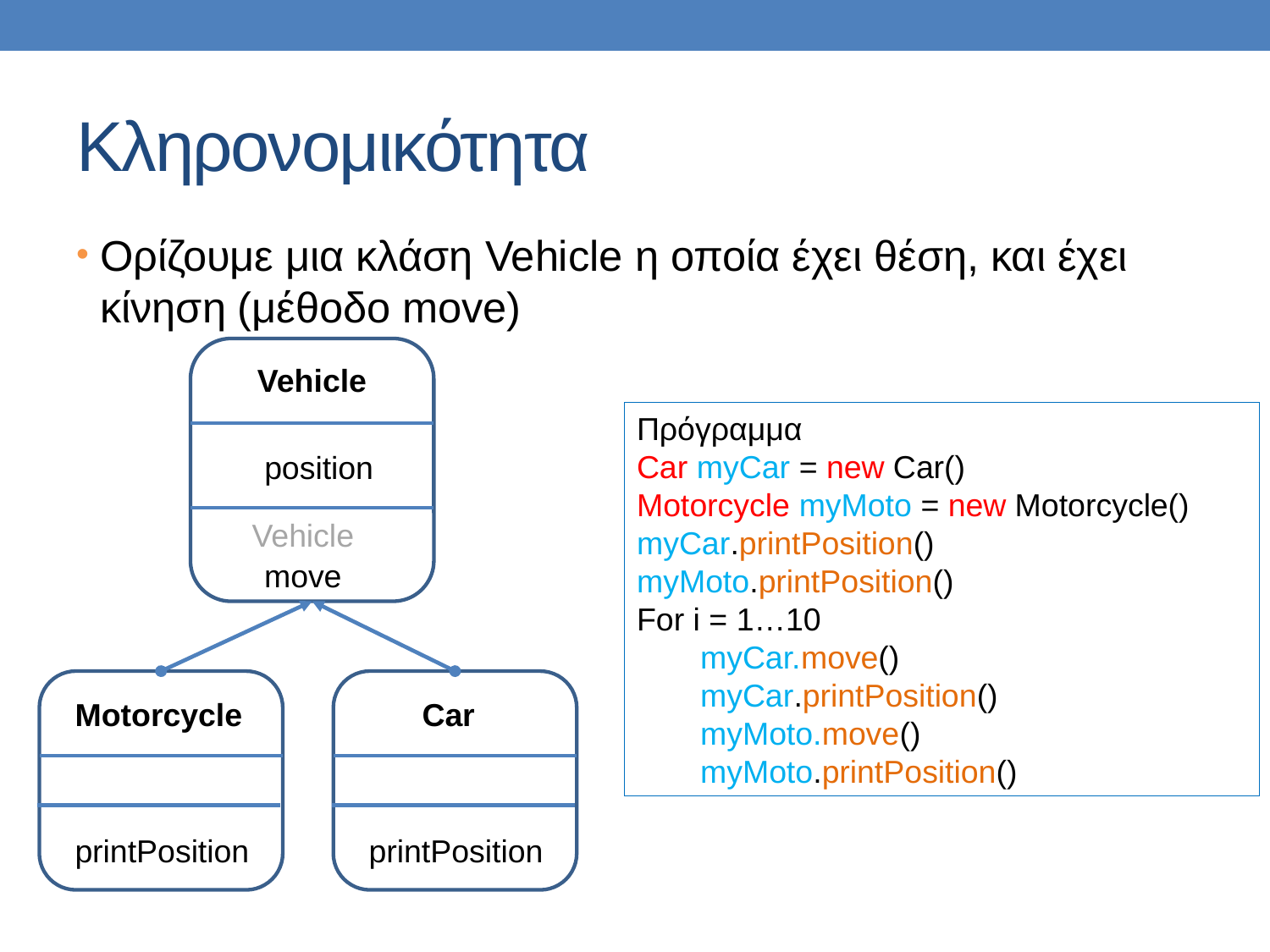

# Κληρονομικότητα
Ορίζουμε μια κλάση Vehicle η οποία έχει θέση, και έχει κίνηση (μέθοδο move)

Vehicle
Πρόγραμμα
Car myCar = new Car()
Motorcycle myMoto = new Motorcycle()
myCar.printPosition()
myMoto.printPosition()
For i = 1…10
myCar.move()
myCar.printPosition()
myMoto.move()
myMoto.printPosition()
position
Vehicle
move

Motorcycle
Car
printPosition
printPosition